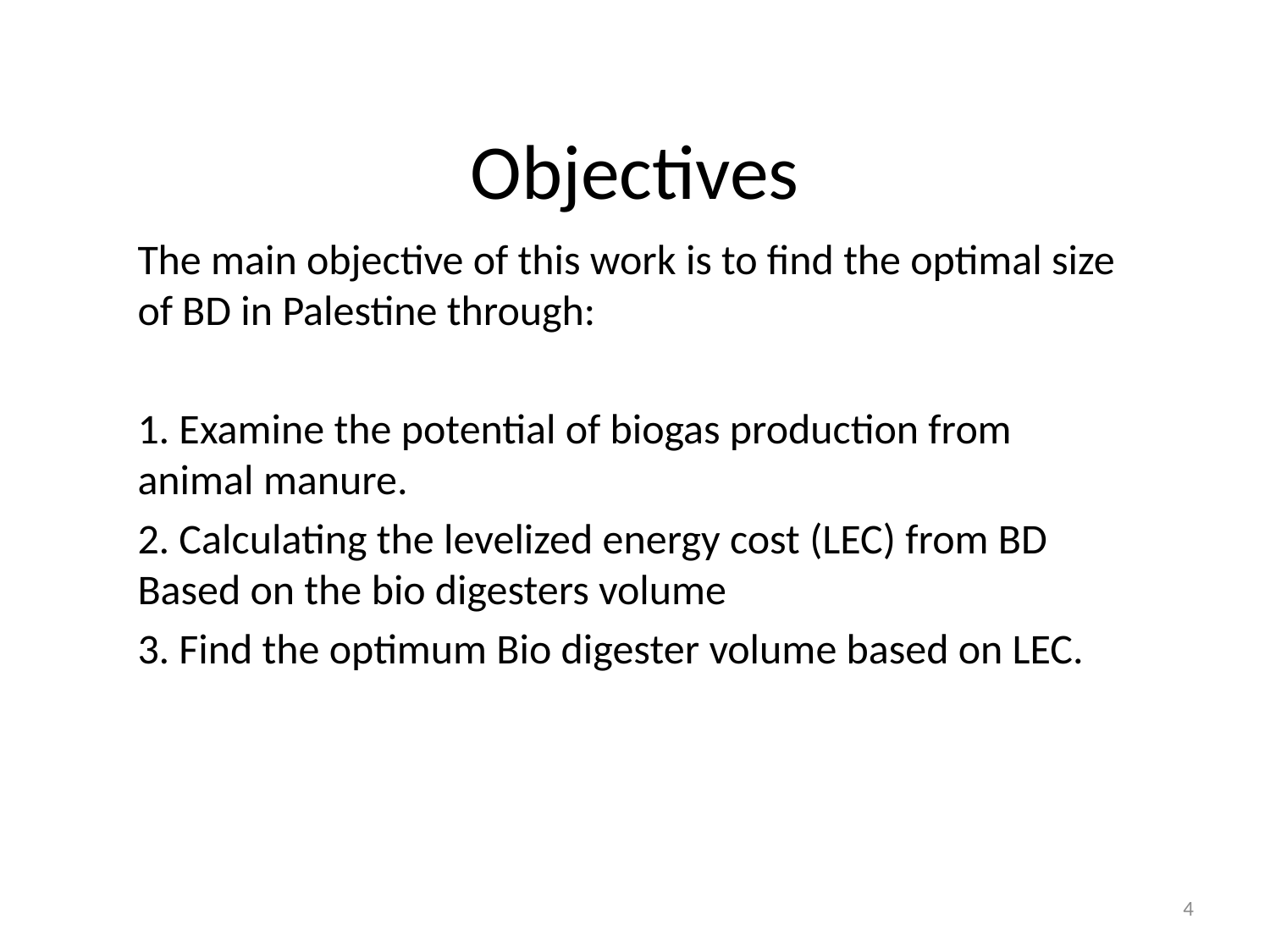

# Objectives
The main objective of this work is to find the optimal size of BD in Palestine through:

1. Examine the potential of biogas production from animal manure.
2. Calculating the levelized energy cost (LEC) from BD Based on the bio digesters volume
3. Find the optimum Bio digester volume based on LEC.
4